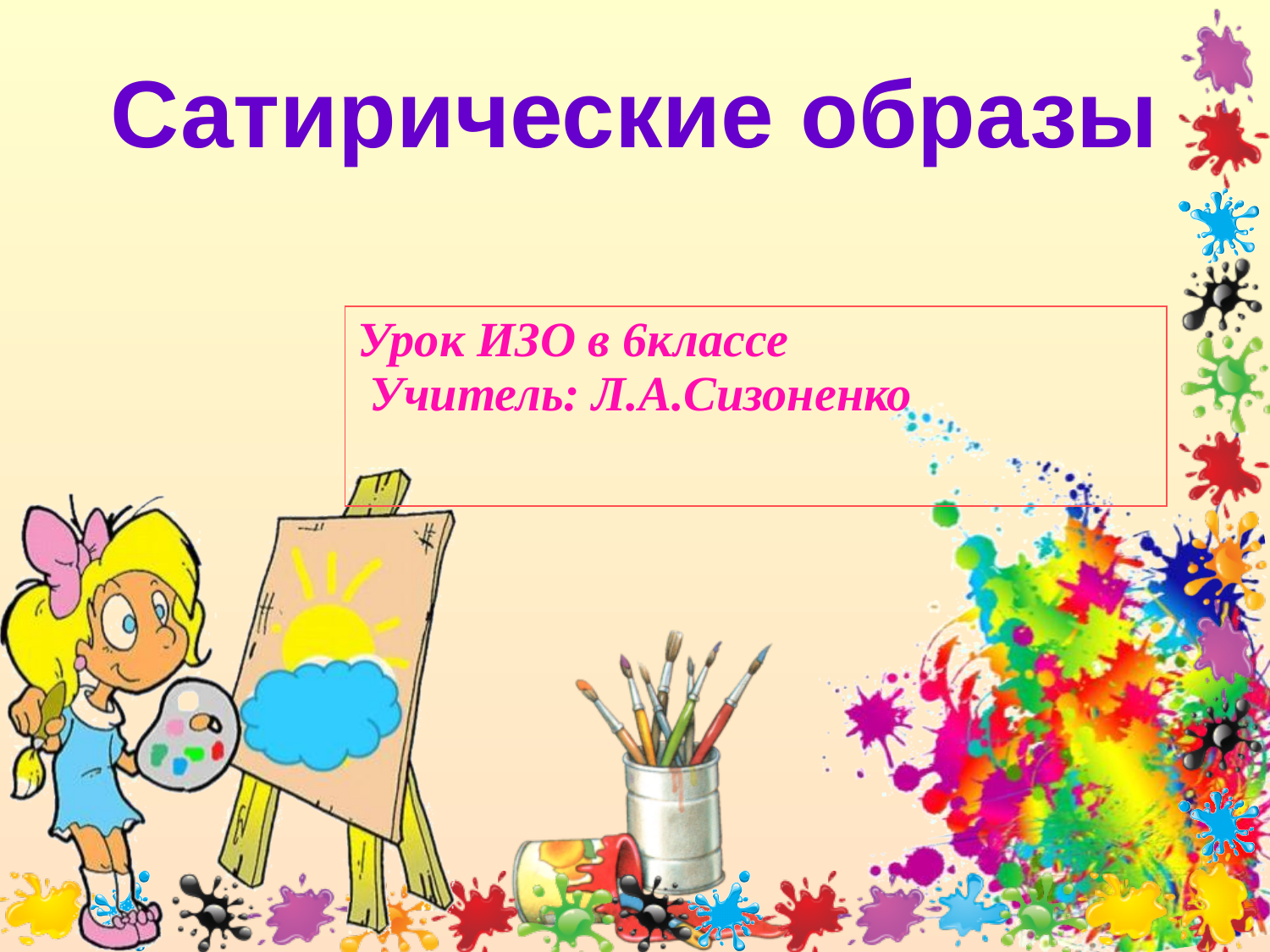

Сатирические образы
| Урок ИЗО в 6классе Учитель: Л.А.Сизоненко |
| --- |